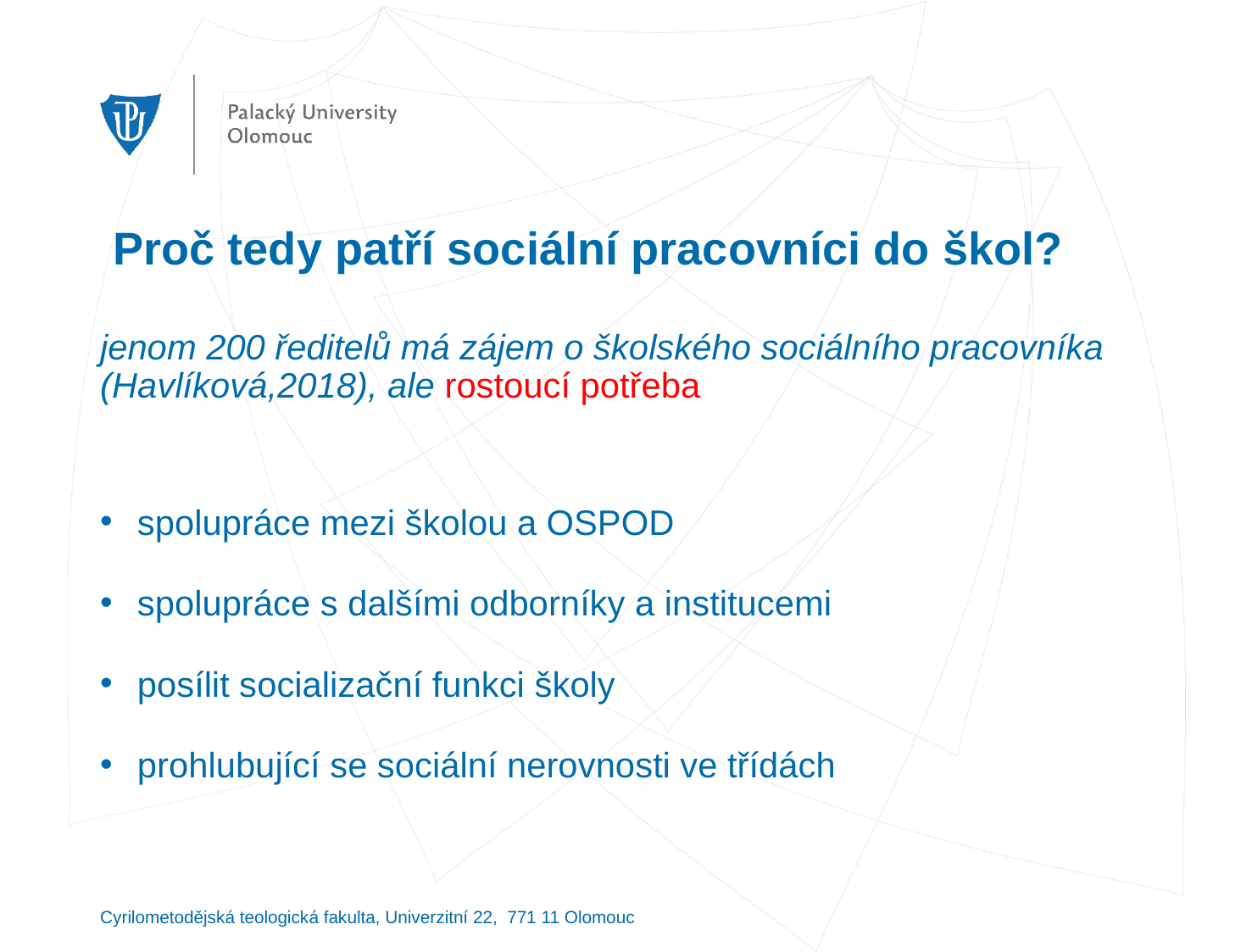

# Proč tedy patří sociální pracovníci do škol?
jenom 200 ředitelů má zájem o školského sociálního pracovníka (Havlíková,2018), ale rostoucí potřeba

spolupráce mezi školou a OSPOD
spolupráce s dalšími odborníky a institucemi
posílit socializační funkci školy
prohlubující se sociální nerovnosti ve třídách

Cyrilometodějská teologická fakulta, Univerzitní 22,  771 11 Olomouc